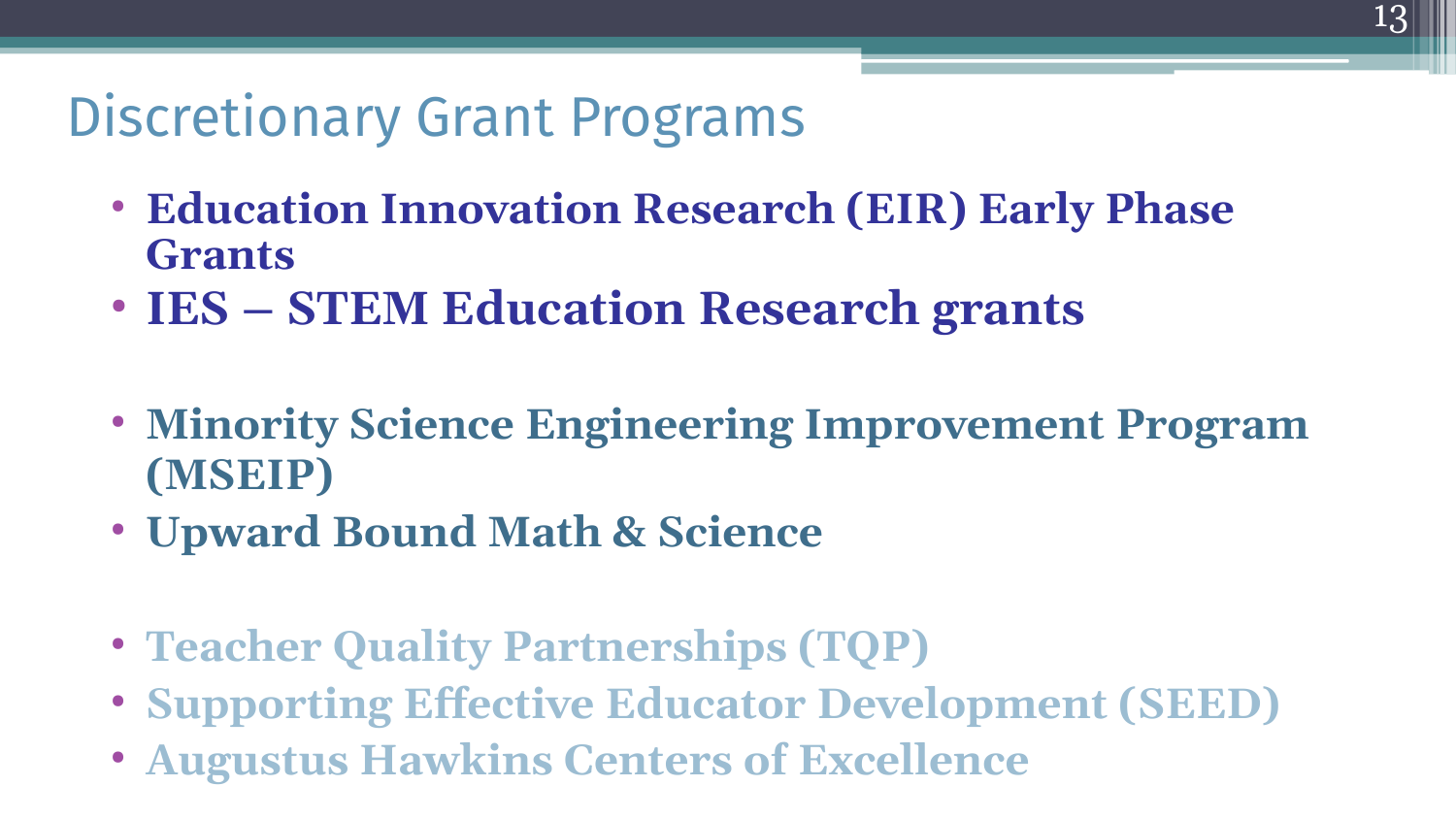

13
# Discretionary Grant Programs
Education Innovation Research (EIR) Early Phase Grants
IES – STEM Education Research grants

Minority Science Engineering Improvement Program (MSEIP)
Upward Bound Math & Science

Teacher Quality Partnerships (TQP)
Supporting Effective Educator Development (SEED)
Augustus Hawkins Centers of Excellence